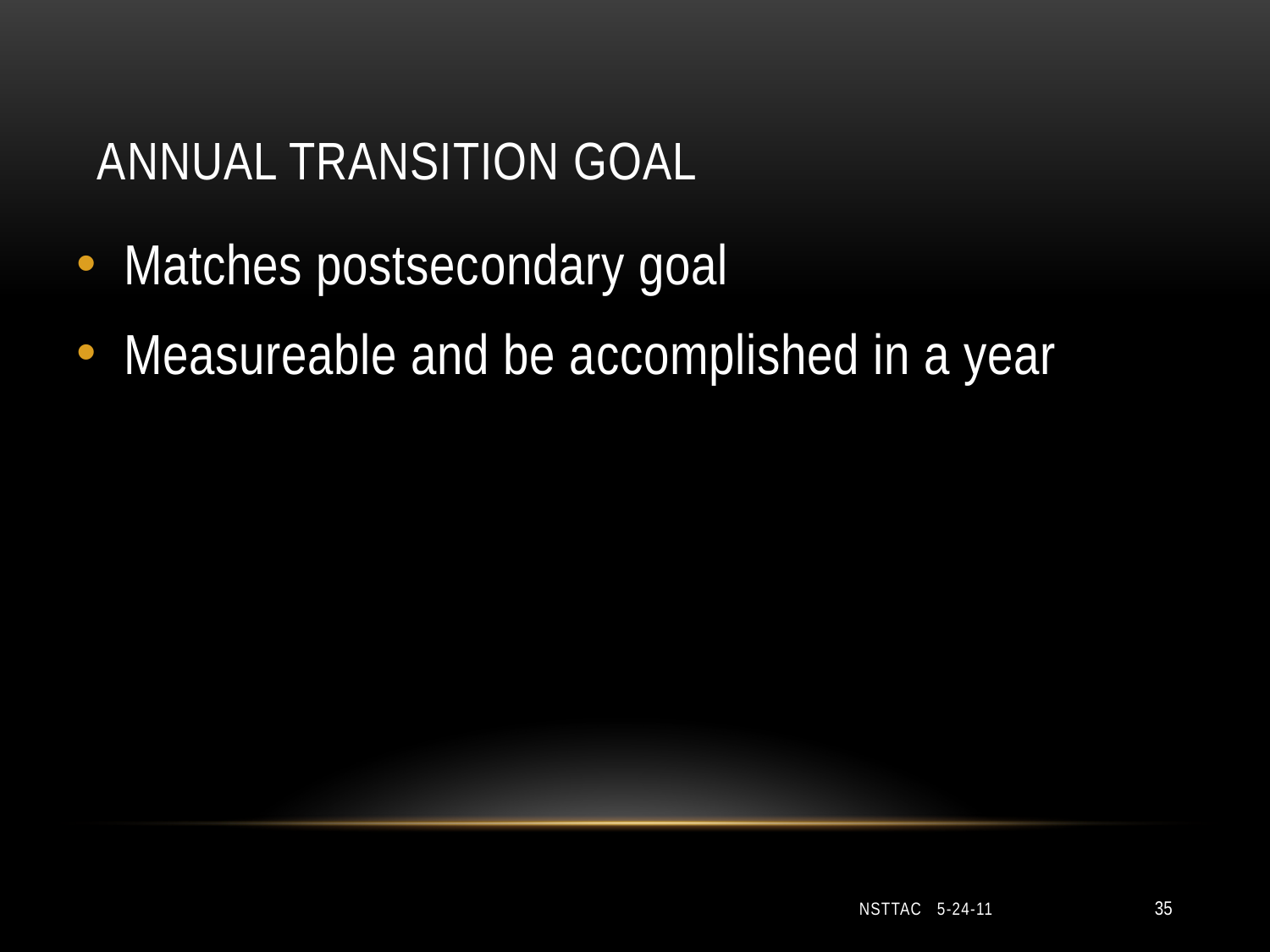

# Annual Transition Goal
Matches postsecondary goal
Measureable and be accomplished in a year
NSTTAC   5-24-11
35